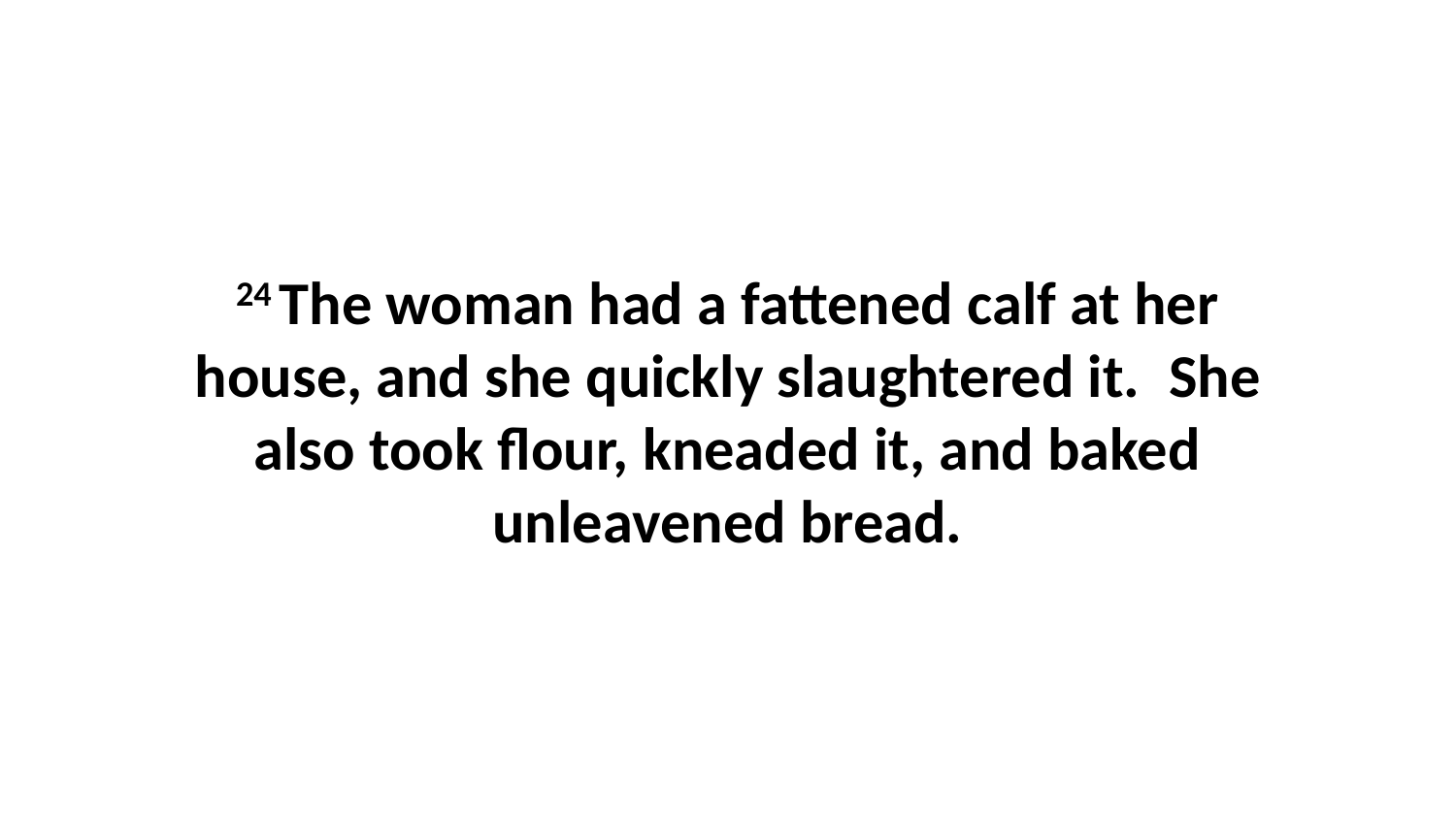

24 The woman had a fattened calf at her house, and she quickly slaughtered it.  She also took flour, kneaded it, and baked unleavened bread.